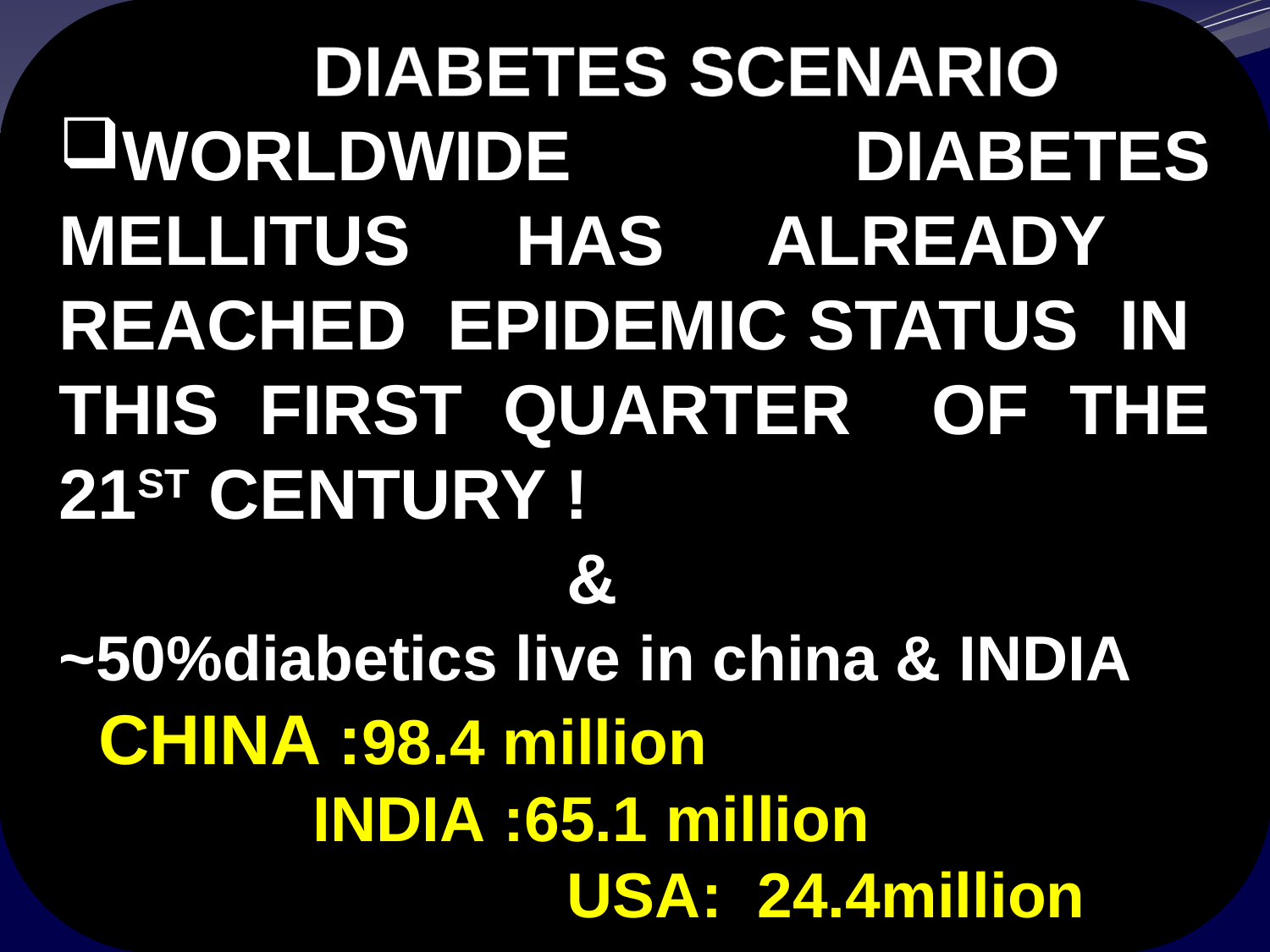

DIABETES SCENARIO
WORLDWIDE DIABETES MELLITUS HAS ALREADY  REACHED  EPIDEMIC STATUS  IN  THIS FIRST QUARTER  OF THE 21ST CENTURY !
				&
~50%diabetics live in china & INDIA
  CHINA :98.4 million
		INDIA :65.1 million
				USA:  24.4million